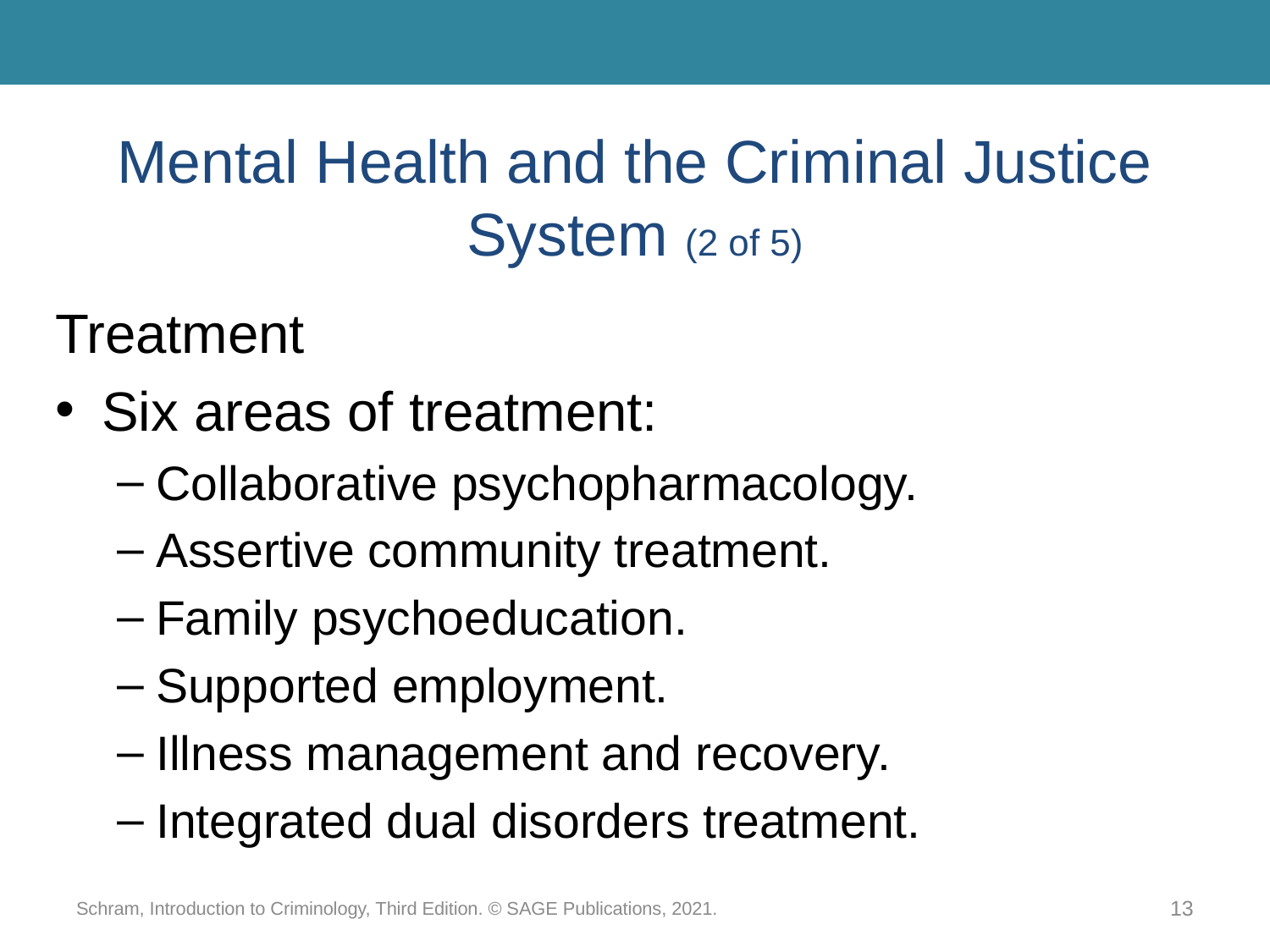

# Mental Health and the Criminal Justice System (2 of 5)
Treatment
Six areas of treatment:
Collaborative psychopharmacology.
Assertive community treatment.
Family psychoeducation.
Supported employment.
Illness management and recovery.
Integrated dual disorders treatment.
Schram, Introduction to Criminology, Third Edition. © SAGE Publications, 2021.
13